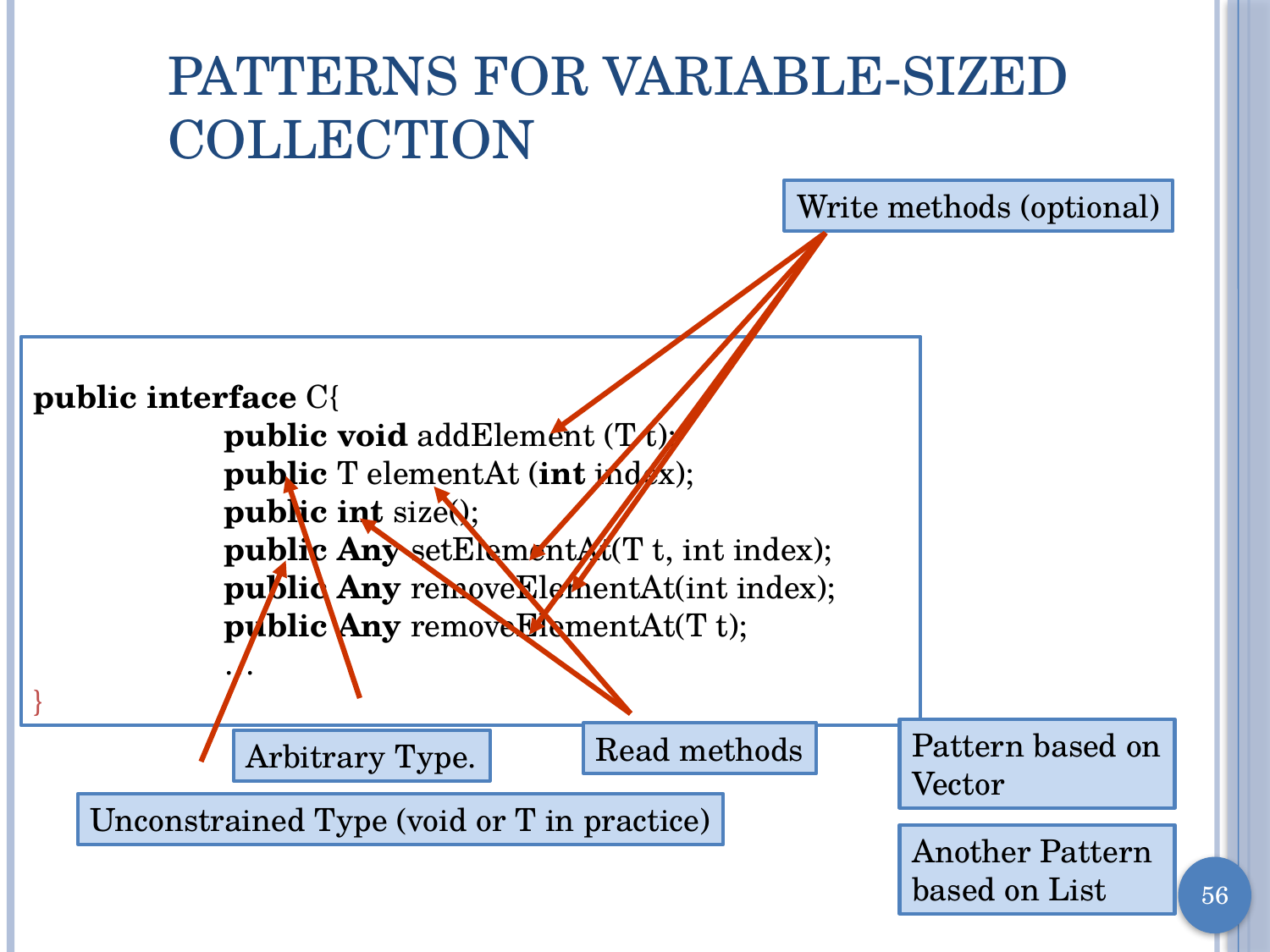

# Patterns for Variable-Sized Collection
Write methods (optional)

public interface C{
	public void addElement (T t);
	public T elementAt (int index);
    	public int size();
	public Any setElementAt(T t, int index);
	public Any removeElementAt(int index);
  	public Any removeElementAt(T t);
	…
}

Arbitrary Type.

Read methods

Unconstrained Type (void or T in practice)
Pattern based on Vector
Another Pattern based on List